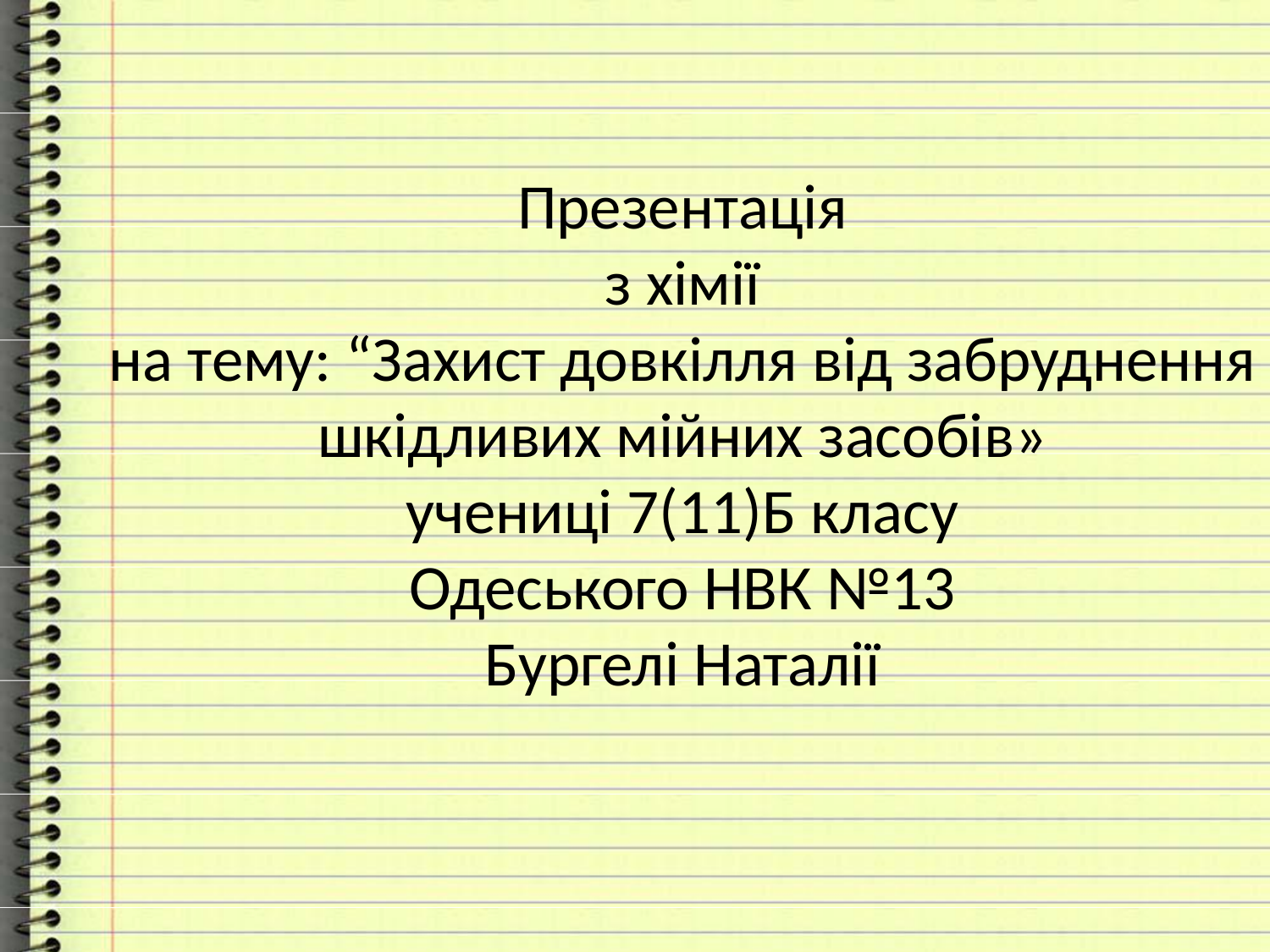

# Презентація з хімії на тему: “Захист довкілля від забруднення шкідливих мійних засобів» учениці 7(11)Б класу Одеського НВК №13 Бургелі Наталії